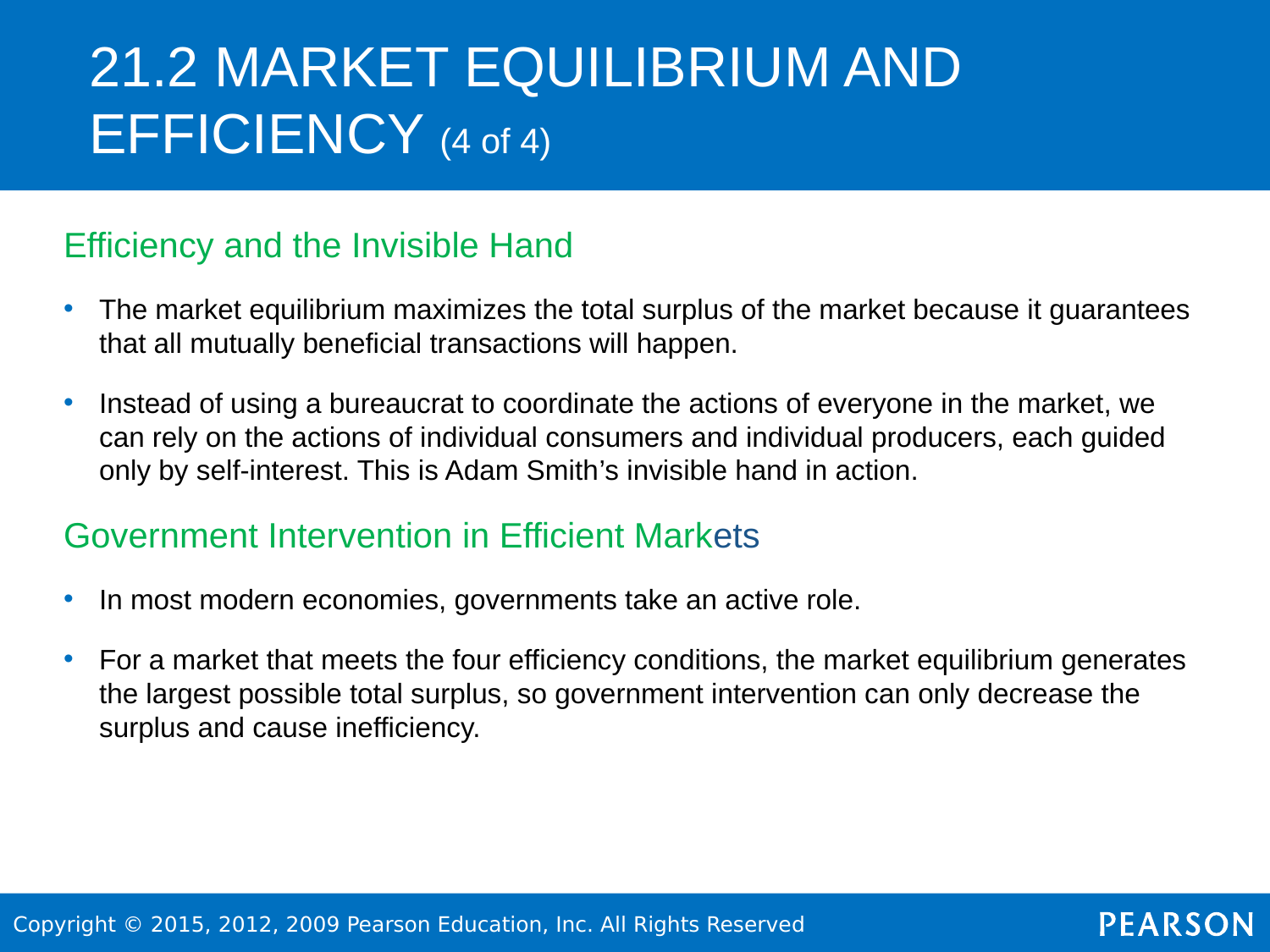

# 21.2 MARKET EQUILIBRIUM AND EFFICIENCY (4 of 4)
Efficiency and the Invisible Hand
The market equilibrium maximizes the total surplus of the market because it guarantees that all mutually beneficial transactions will happen.
Instead of using a bureaucrat to coordinate the actions of everyone in the market, we can rely on the actions of individual consumers and individual producers, each guided only by self-interest. This is Adam Smith’s invisible hand in action.
Government Intervention in Efficient Markets
In most modern economies, governments take an active role.
For a market that meets the four efficiency conditions, the market equilibrium generates the largest possible total surplus, so government intervention can only decrease the surplus and cause inefficiency.